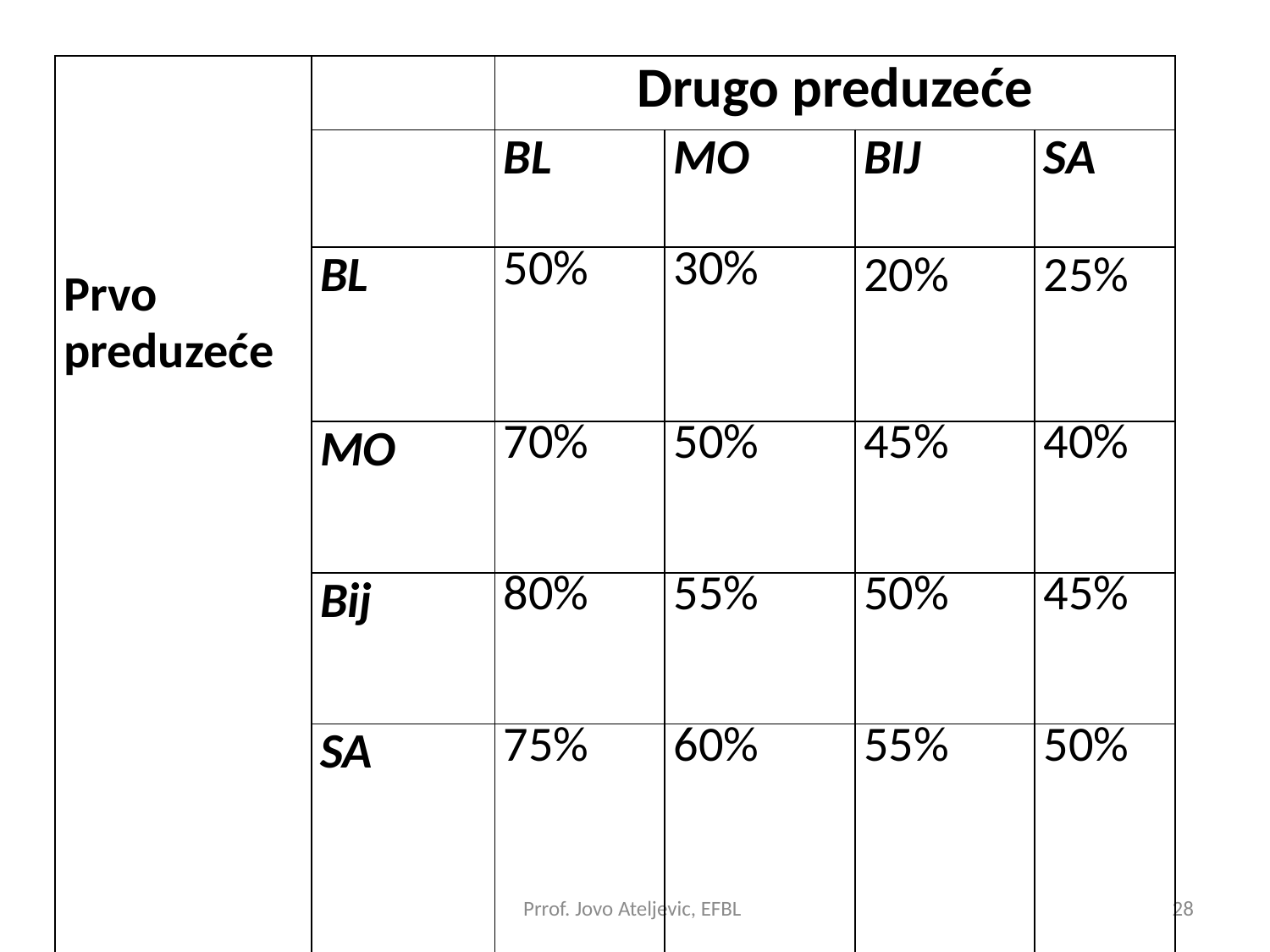

| Prvo preduzeće |  | Drugo preduzeće |  |  |  |
| --- | --- | --- | --- | --- | --- |
|  |  | BL | MO | BIJ | SA |
|  | BL | 50% | 30% | 20% | 25% |
|  | MO | 70% | 50% | 45% | 40% |
|  | Bij | 80% | 55% | 50% | 45% |
|  | SA | 75% | 60% | 55% | 50% |
Prrof. Jovo Ateljevic, EFBL
28